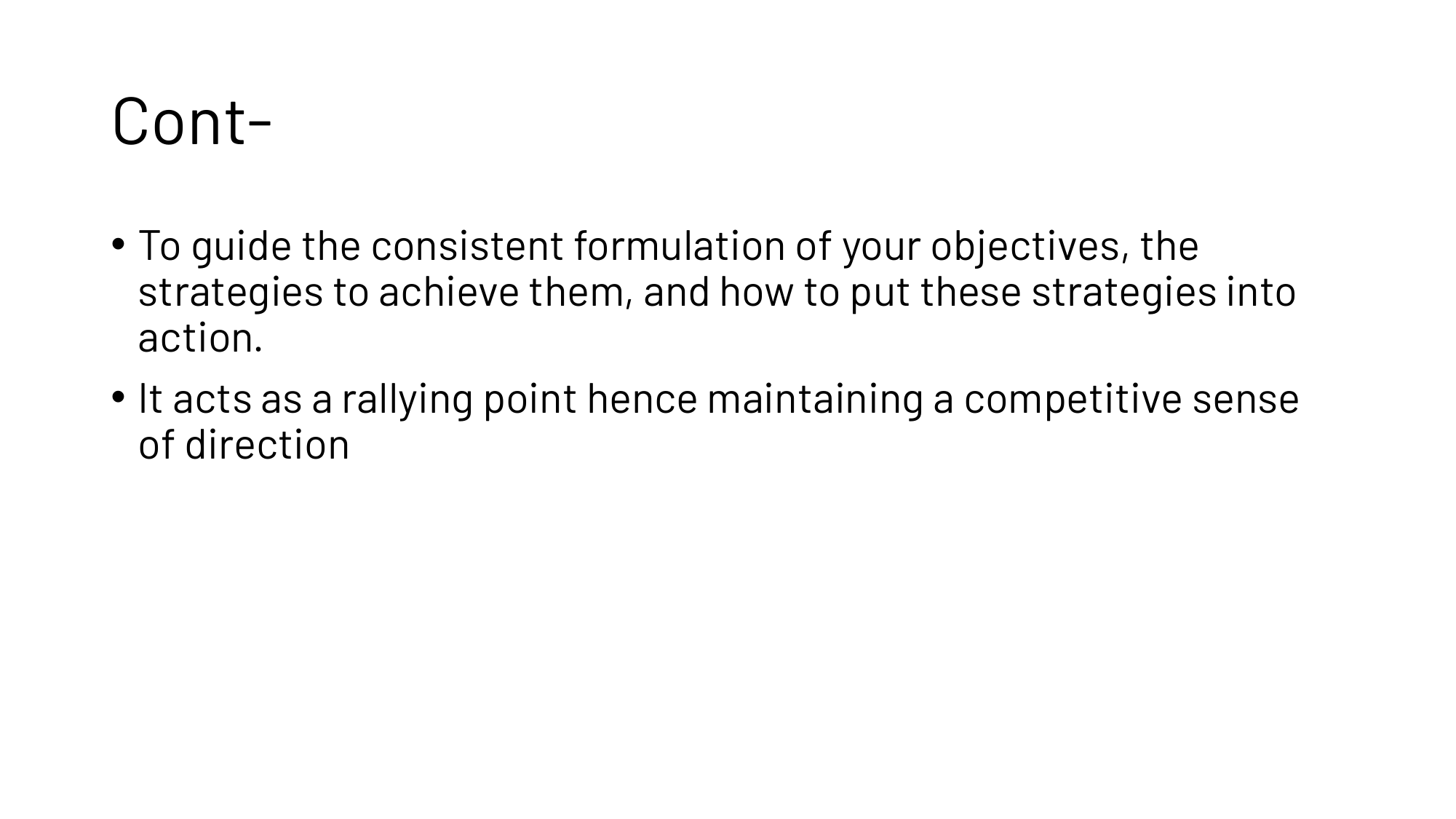

# Cont-
To guide the consistent formulation of your objectives, the strategies to achieve them, and how to put these strategies into action.
It acts as a rallying point hence maintaining a competitive sense of direction